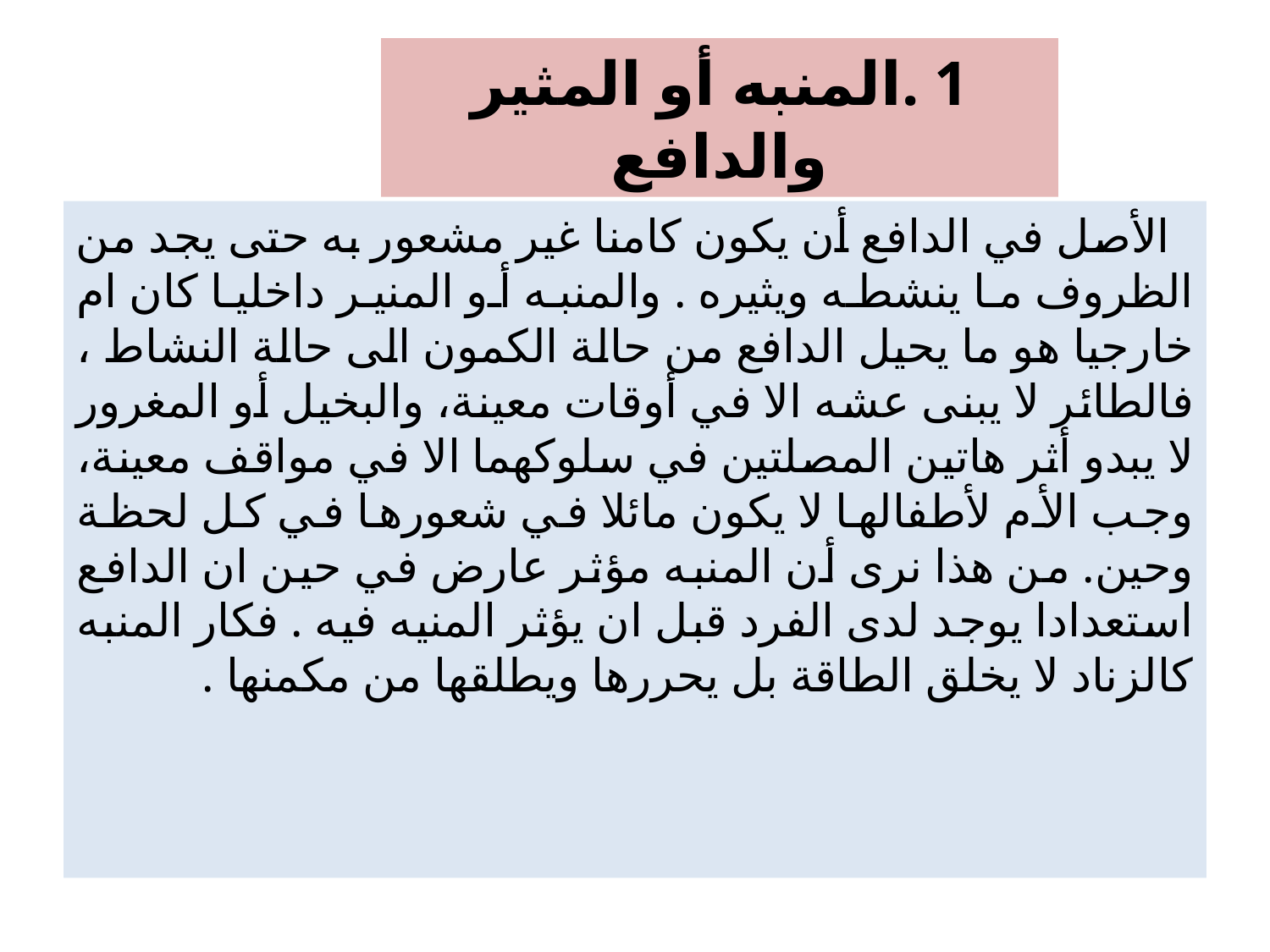

# 1 .المنبه أو المثير والدافع
  الأصل في الدافع أن يكون كامنا غير مشعور به حتى يجد من الظروف ما ينشطه ويثيره . والمنبه أو المنير داخليا كان ام خارجيا هو ما يحيل الدافع من حالة الكمون الى حالة النشاط ، فالطائر لا يبنى عشه الا في أوقات معينة، والبخيل أو المغرور لا يبدو أثر هاتين المصلتين في سلوكهما الا في مواقف معينة، وجب الأم لأطفالها لا يكون مائلا في شعورها في كل لحظة وحين. من هذا نرى أن المنبه مؤثر عارض في حين ان الدافع استعدادا يوجد لدى الفرد قبل ان يؤثر المنيه فيه . فكار المنبه كالزناد لا يخلق الطاقة بل يحررها ويطلقها من مكمنها .